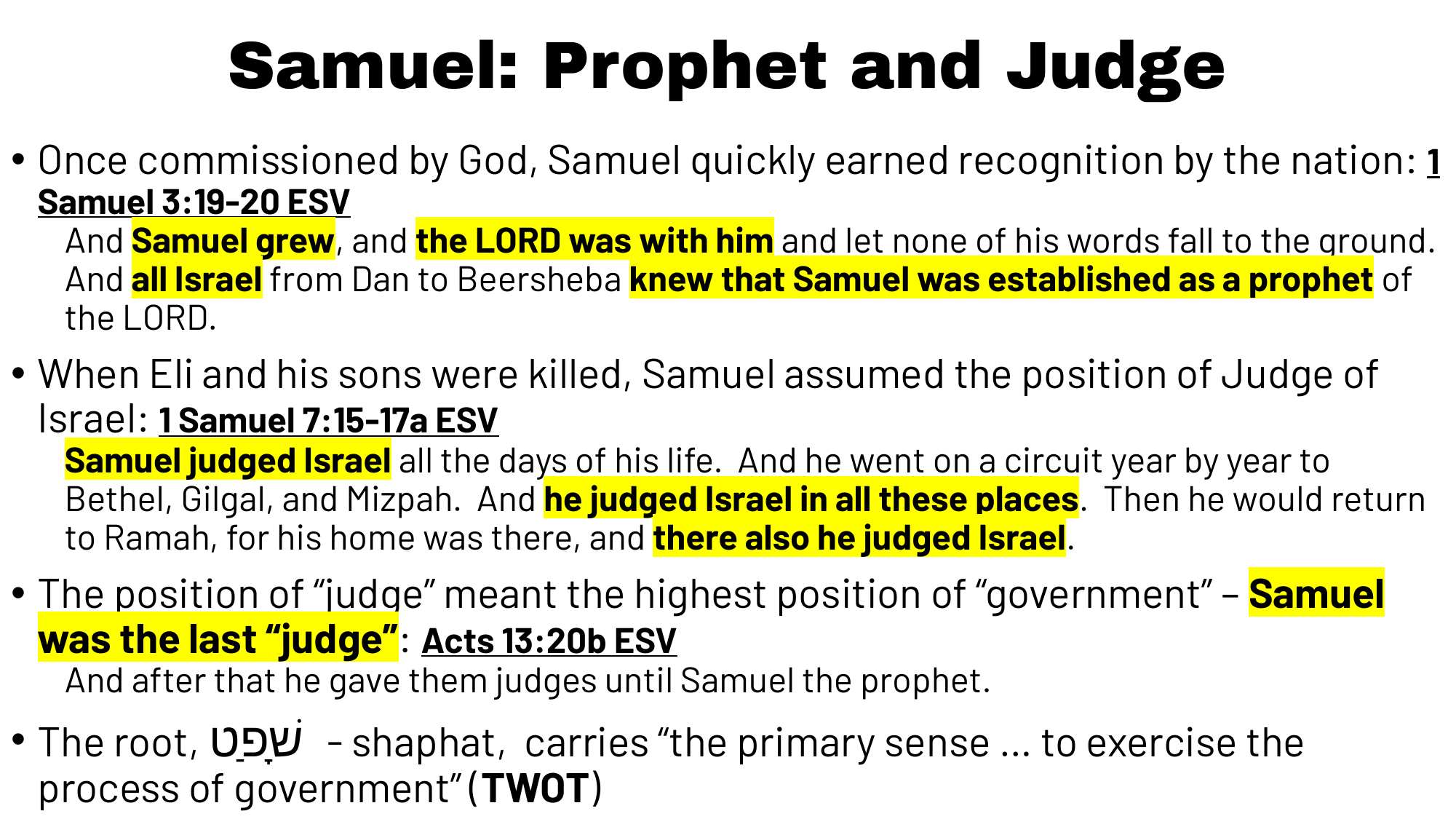

# Samuel: Prophet and Judge
Once commissioned by God, Samuel quickly earned recognition by the nation: 1 Samuel 3:19-20 ESV
And Samuel grew, and the LORD was with him and let none of his words fall to the ground.  And all Israel from Dan to Beersheba knew that Samuel was established as a prophet of the LORD.
When Eli and his sons were killed, Samuel assumed the position of Judge of Israel: 1 Samuel 7:15-17a ESV
Samuel judged Israel all the days of his life.  And he went on a circuit year by year to Bethel, Gilgal, and Mizpah.  And he judged Israel in all these places.  Then he would return to Ramah, for his home was there, and there also he judged Israel.
The position of “judge” meant the highest position of “government” – Samuel was the last “judge”: Acts 13:20b ESV
And after that he gave them judges until Samuel the prophet.
The root, שָׁפַט  - shaphat,  carries “the primary sense … to exercise the process of government” (TWOT)